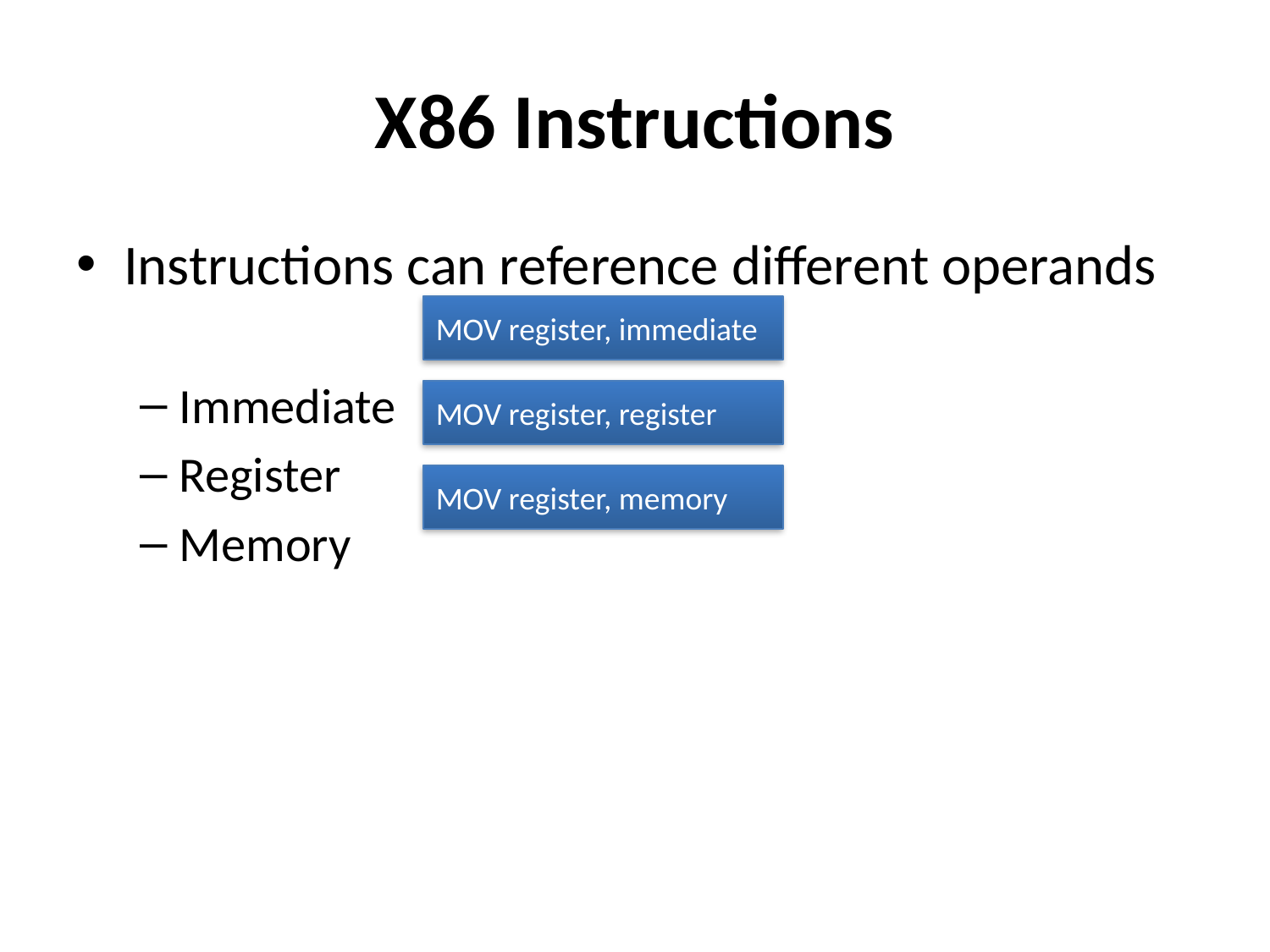

# X86 Instructions
Instructions can reference different operands
Immediate
Register
Memory

MOV register, immediate
MOV register, register
MOV register, memory